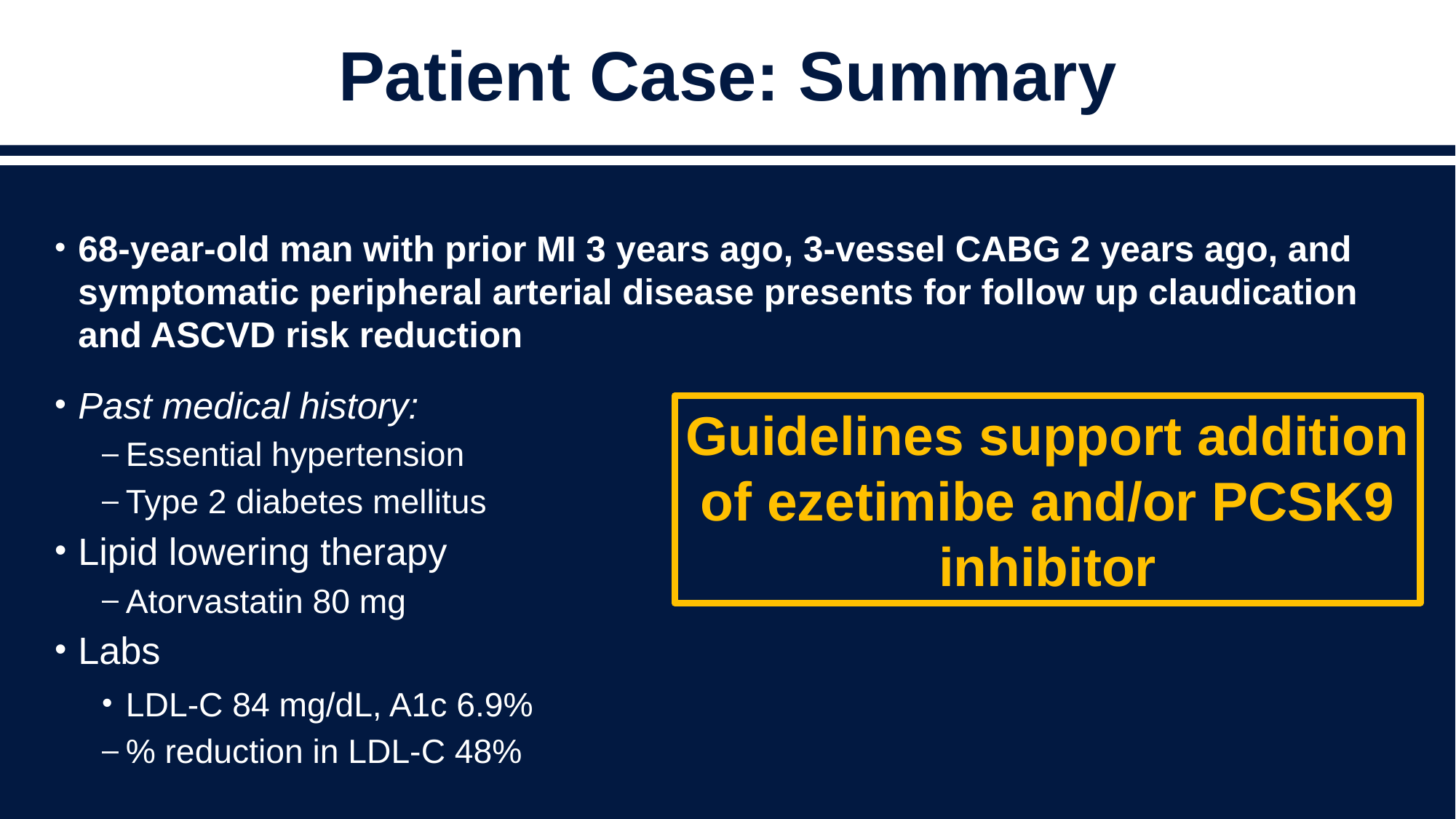

# Patient Case: Summary
68-year-old man with prior MI 3 years ago, 3-vessel CABG 2 years ago, and symptomatic peripheral arterial disease presents for follow up claudication and ASCVD risk reduction

Past medical history:
Essential hypertension
Type 2 diabetes mellitus
Lipid lowering therapy
Atorvastatin 80 mg
Labs
LDL-C 84 mg/dL, A1c 6.9%
% reduction in LDL-C 48%

Guidelines support addition of ezetimibe and/or PCSK9 inhibitor